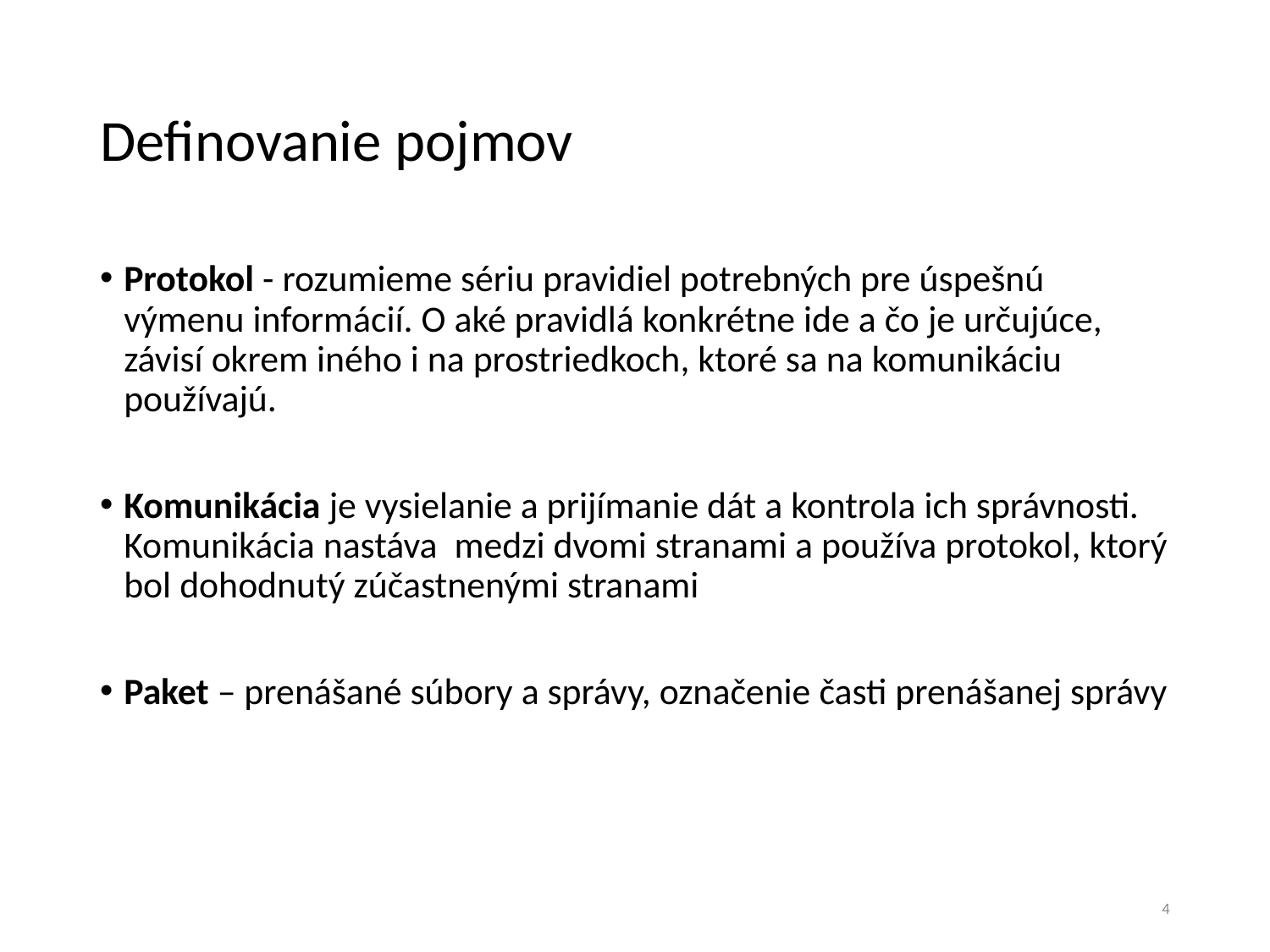

# Definovanie pojmov
Protokol - rozumieme sériu pravidiel potrebných pre úspešnú výmenu informácií. O aké pravidlá konkrétne ide a čo je určujúce, závisí okrem iného i na prostriedkoch, ktoré sa na komunikáciu používajú.

Komunikácia je vysielanie a prijímanie dát a kontrola ich správnosti.
Komunikácia nastáva  medzi dvomi stranami a používa protokol, ktorý bol dohodnutý zúčastnenými stranami

Paket – prenášané súbory a správy, označenie časti prenášanej správy

4